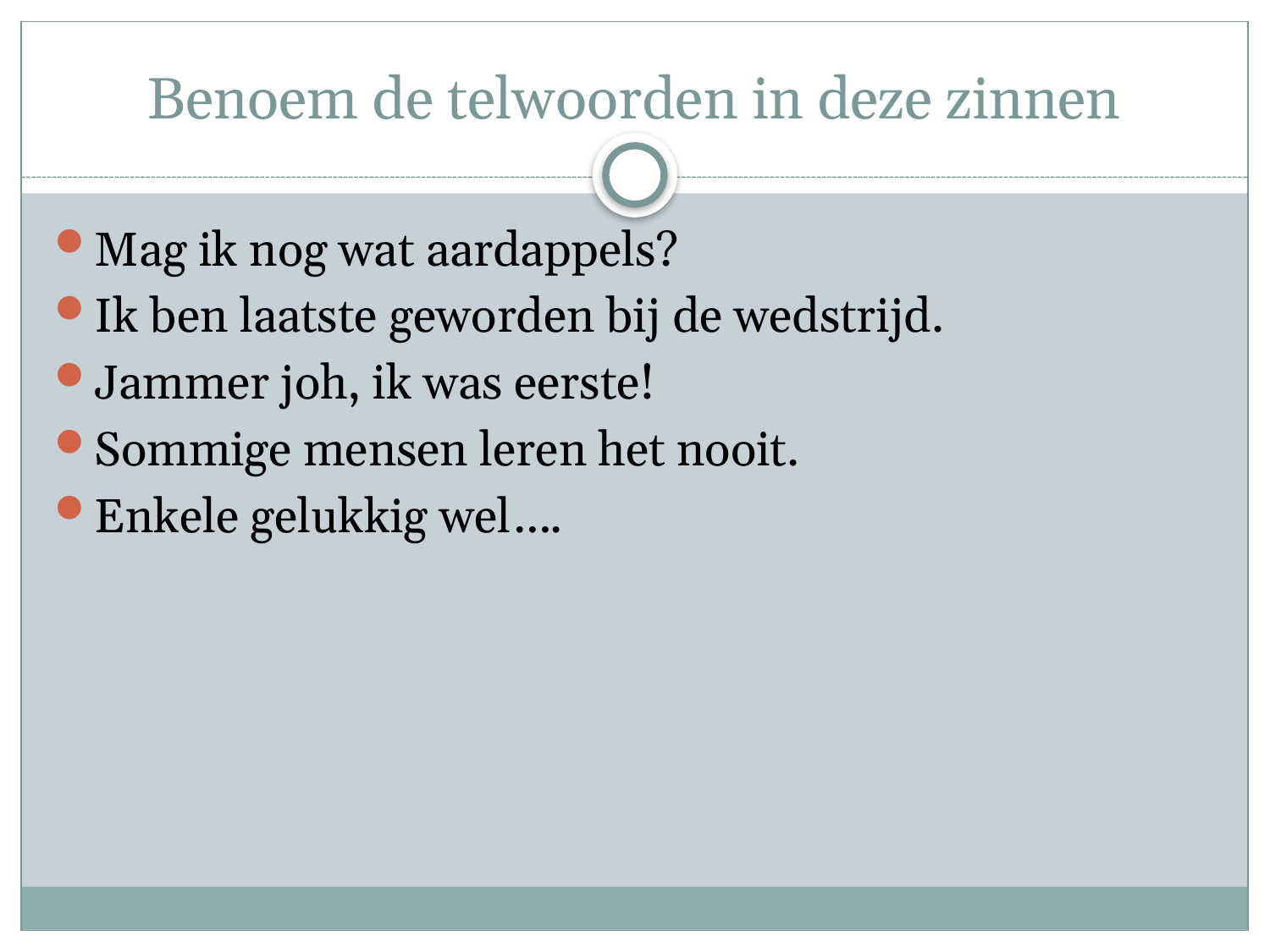

# Benoem de telwoorden in deze zinnen
Mag ik nog wat aardappels?
Ik ben laatste geworden bij de wedstrijd.
Jammer joh, ik was eerste!
Sommige mensen leren het nooit.
Enkele gelukkig wel….